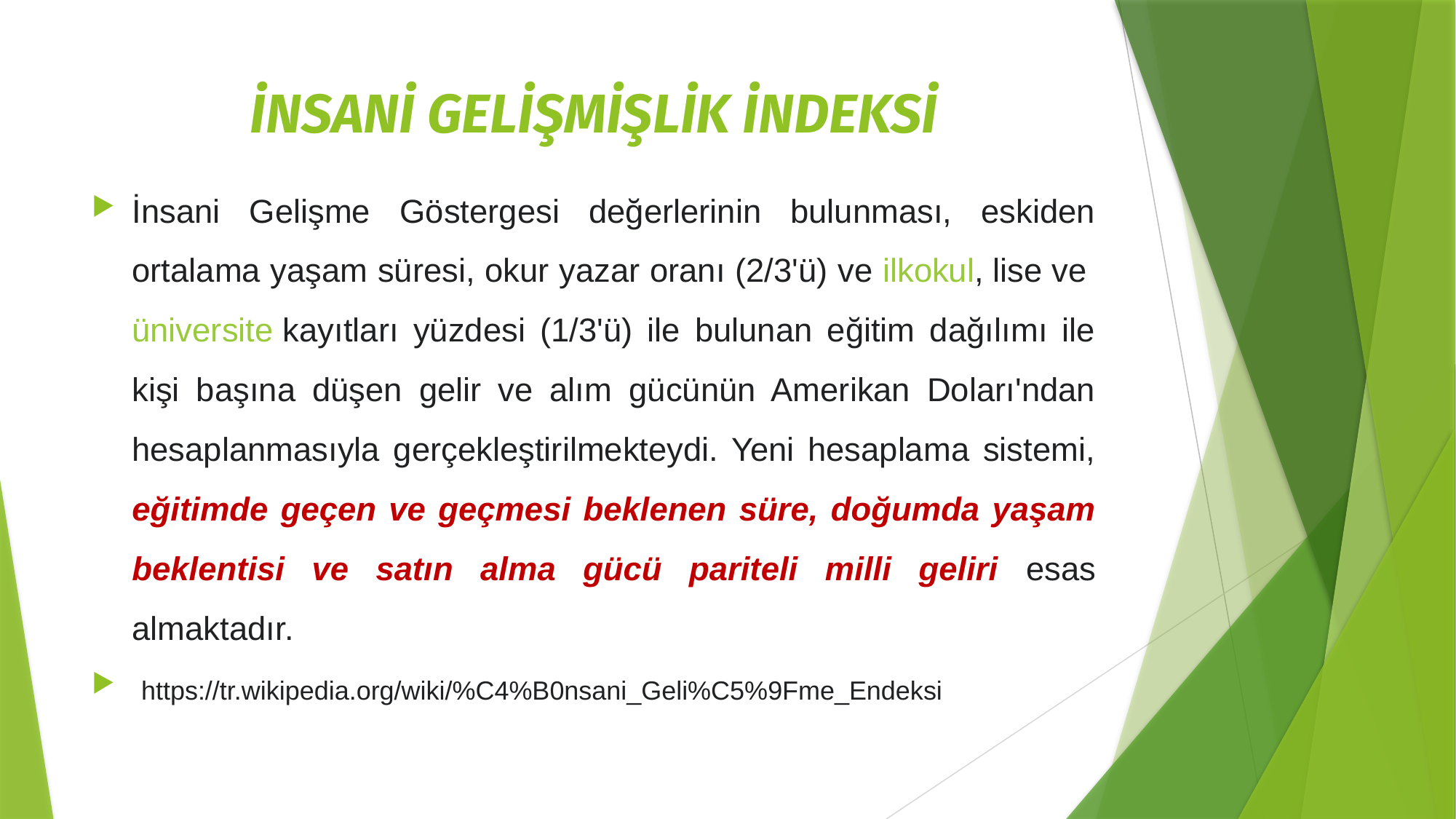

# İNSANİ GELİŞMİŞLİK İNDEKSİ
İnsani Gelişme Göstergesi değerlerinin bulunması, eskiden ortalama yaşam süresi, okur yazar oranı (2/3'ü) ve ilkokul, lise ve üniversite kayıtları yüzdesi (1/3'ü) ile bulunan eğitim dağılımı ile kişi başına düşen gelir ve alım gücünün Amerikan Doları'ndan hesaplanmasıyla gerçekleştirilmekteydi. Yeni hesaplama sistemi, eğitimde geçen ve geçmesi beklenen süre, doğumda yaşam beklentisi ve satın alma gücü pariteli milli geliri esas almaktadır.
 https://tr.wikipedia.org/wiki/%C4%B0nsani_Geli%C5%9Fme_Endeksi